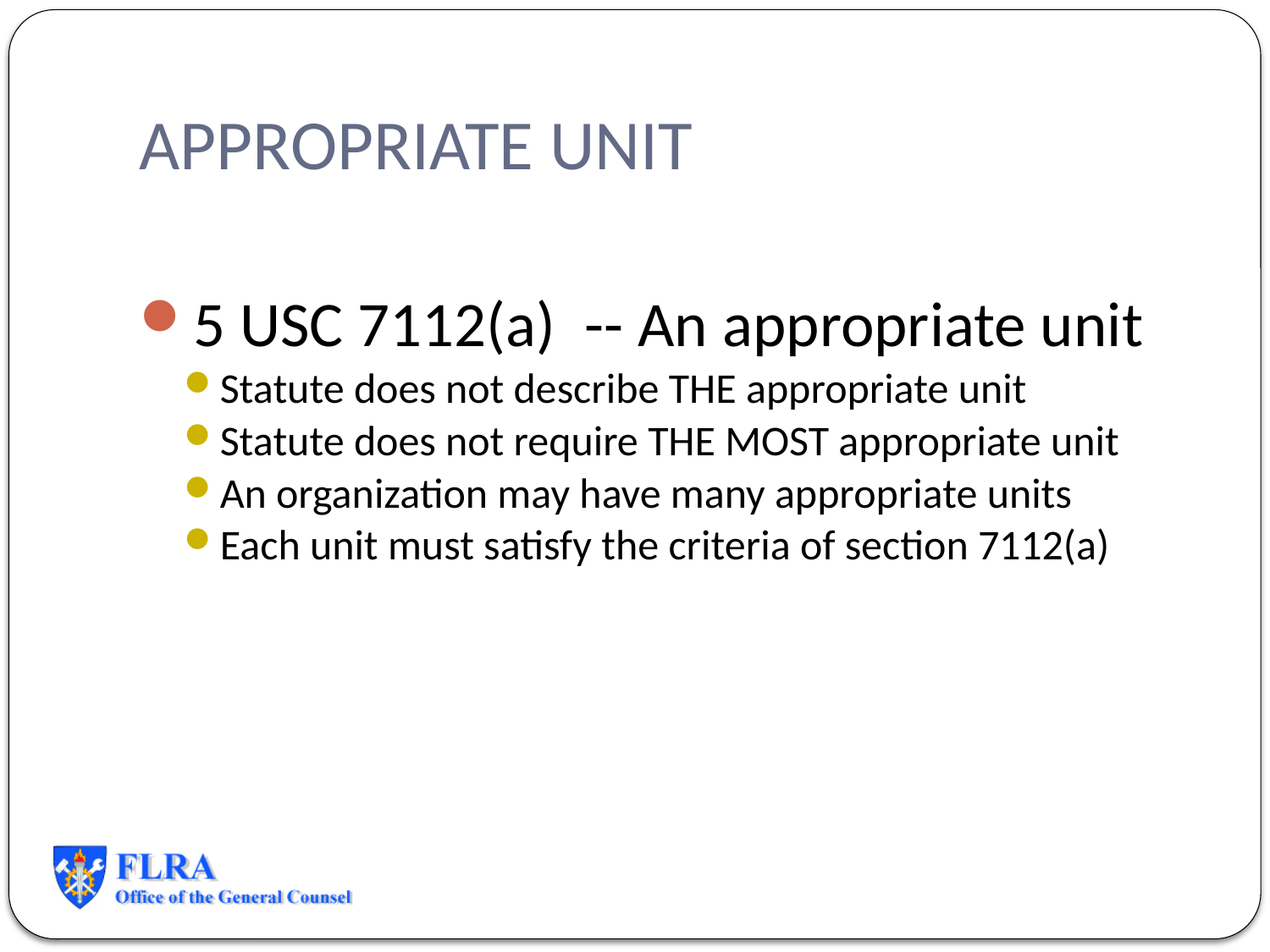

# APPROPRIATE UNIT
5 USC 7112(a)  -- An appropriate unit
Statute does not describe THE appropriate unit
Statute does not require THE MOST appropriate unit
An organization may have many appropriate units
Each unit must satisfy the criteria of section 7112(a)